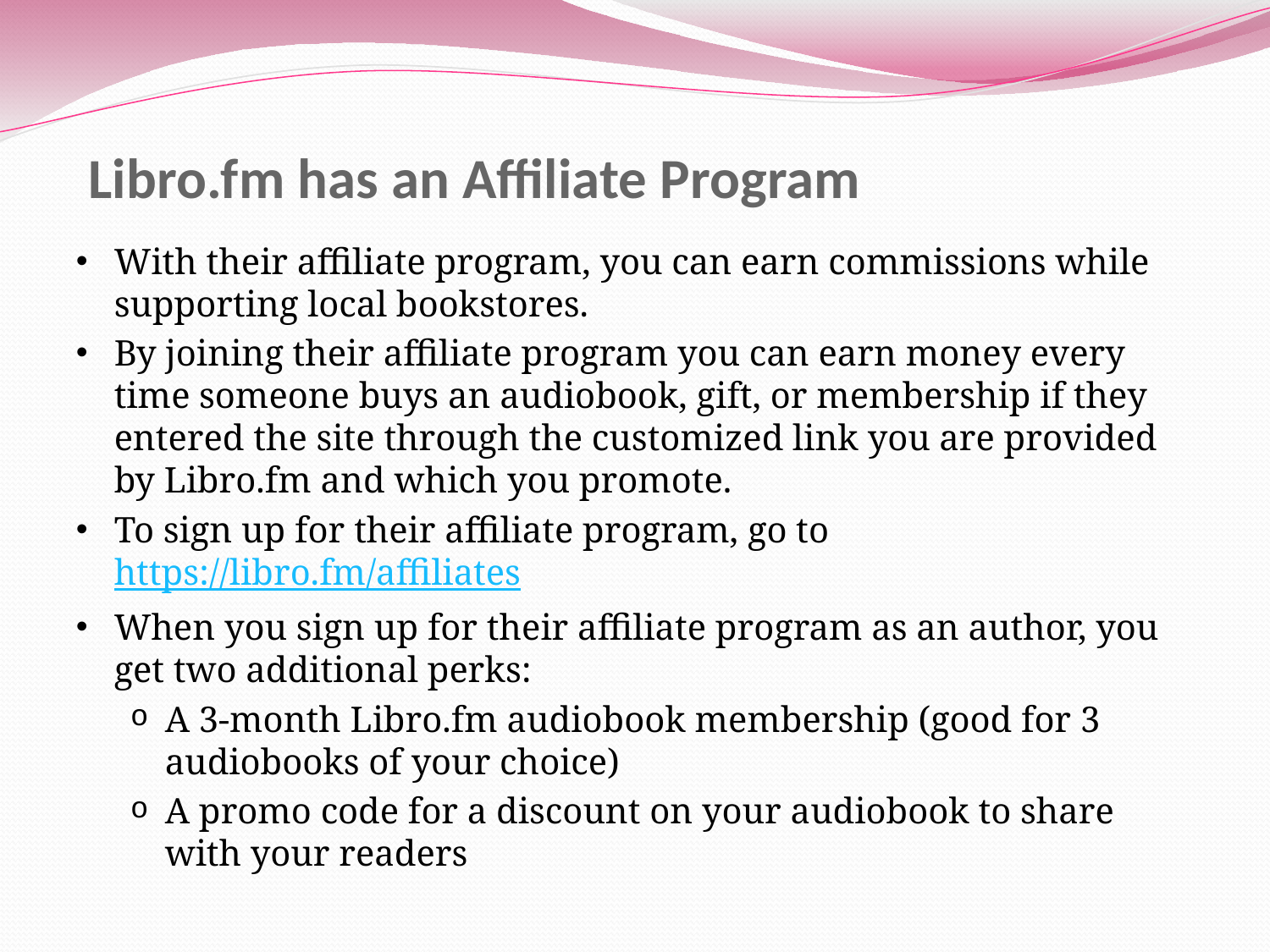

# Libro.fm has an Affiliate Program
With their affiliate program, you can earn commissions while supporting local bookstores.
By joining their affiliate program you can earn money every time someone buys an audiobook, gift, or membership if they entered the site through the customized link you are provided by Libro.fm and which you promote.
To sign up for their affiliate program, go to https://libro.fm/affiliates
When you sign up for their affiliate program as an author, you get two additional perks:
A 3-month Libro.fm audiobook membership (good for 3 audiobooks of your choice)
A promo code for a discount on your audiobook to share with your readers